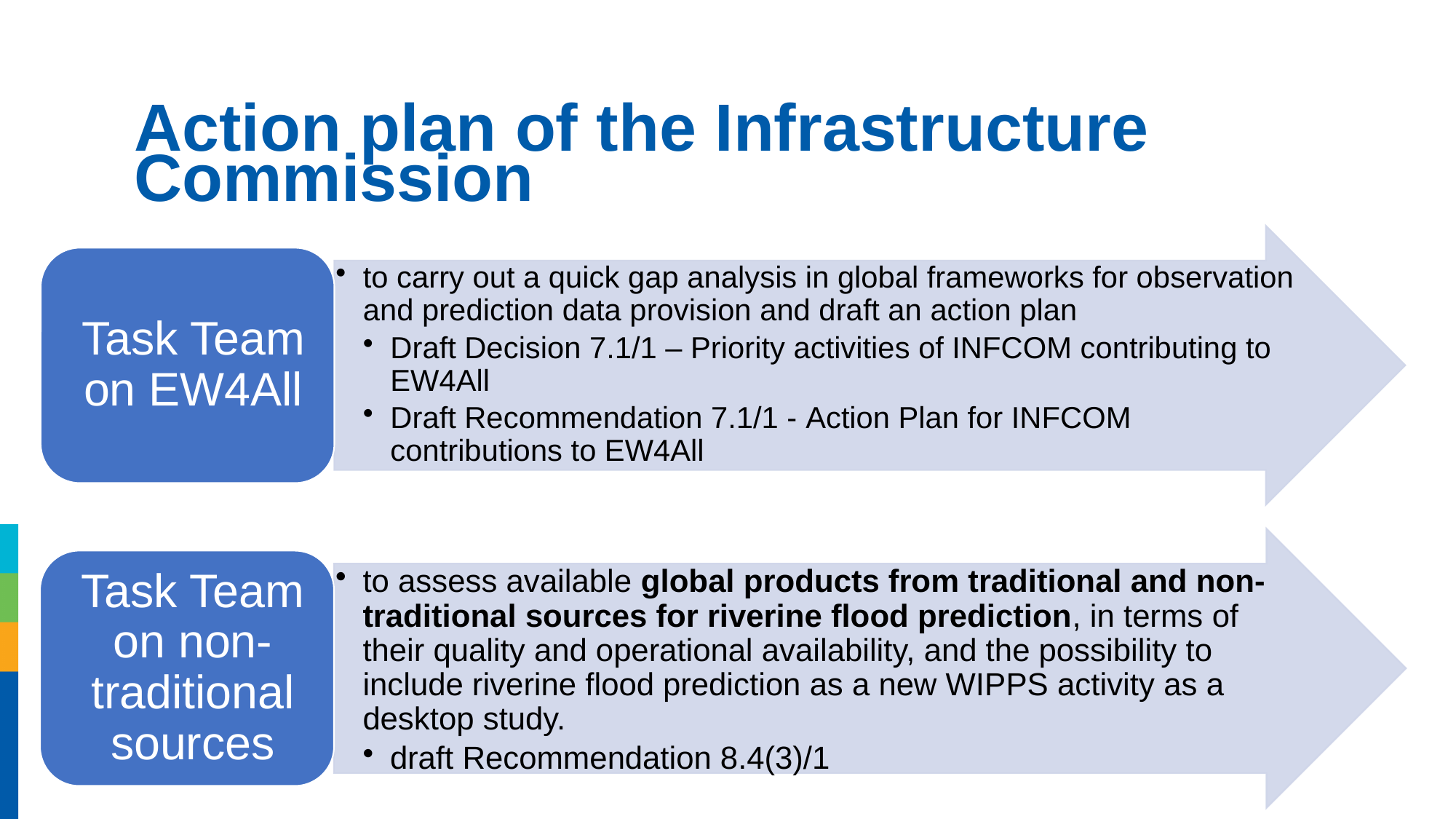

Action plan of the Infrastructure Commission
to carry out a quick gap analysis in global frameworks for observation and prediction data provision and draft an action plan
Draft Decision 7.1/1 – Priority activities of INFCOM contributing to EW4All
Draft Recommendation 7.1/1 - Action Plan for INFCOM contributions to EW4All
Task Team on EW4All
to assess available global products from traditional and non-traditional sources for riverine flood prediction, in terms of their quality and operational availability, and the possibility to include riverine flood prediction as a new WIPPS activity as a desktop study.
draft Recommendation 8.4(3)/1
Task Team on non-traditional sources